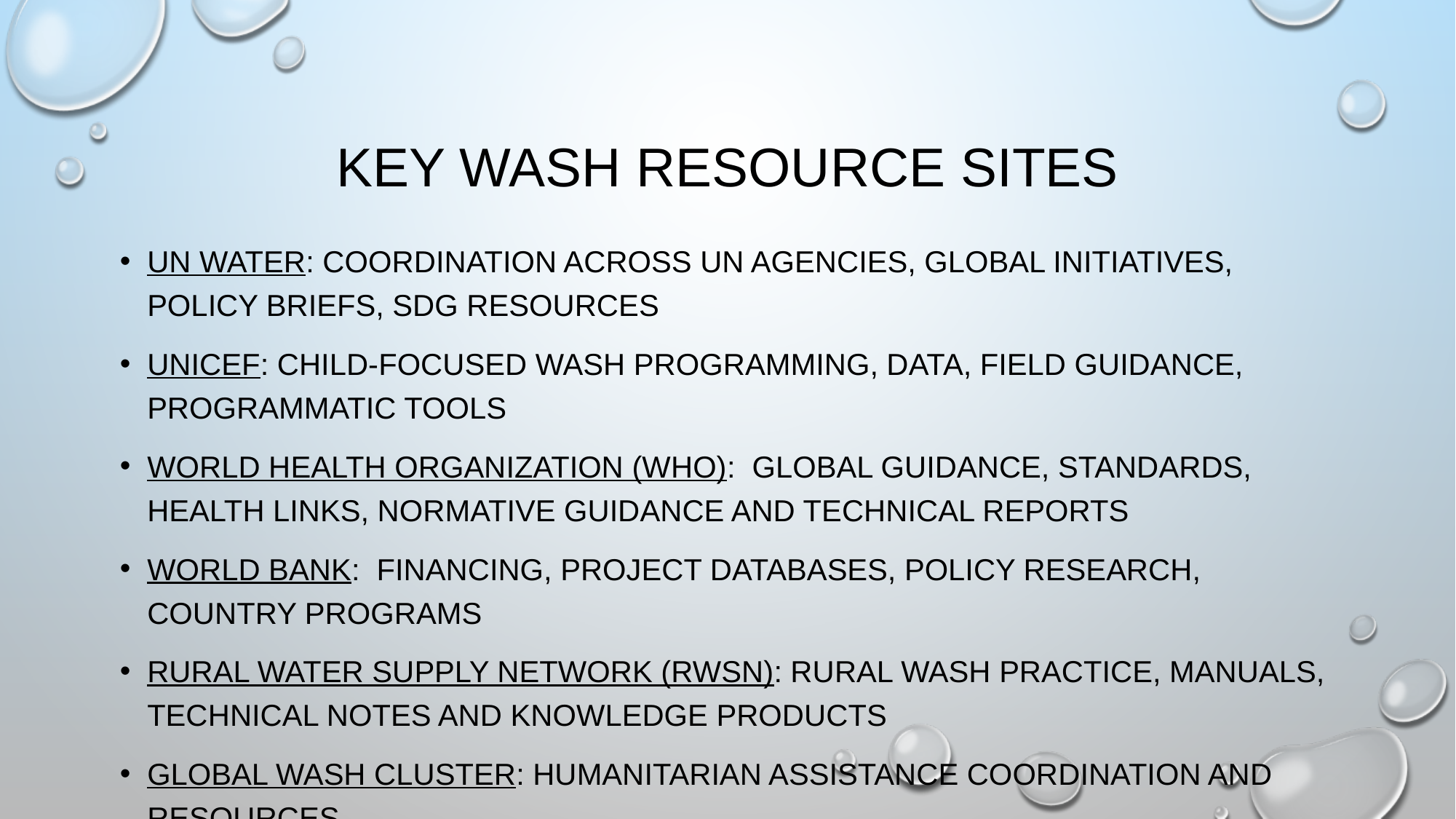

# Key wash resource sites
UN Water: Coordination across UN agencies, global initiatives, policy briefs, SDG resources
UNICEF: Child-focused WASH programming, data, field guidance, programmatic tools
World Health Organization (WHO):  Global guidance, standards, health links, normative guidance and technical reports
World Bank:  Financing, project databases, policy research, country programs
Rural Water Supply Network (RWSN): Rural WASH practice, manuals, technical notes and knowledge products
Global wash cluster: humanitarian assistance coordination and resources